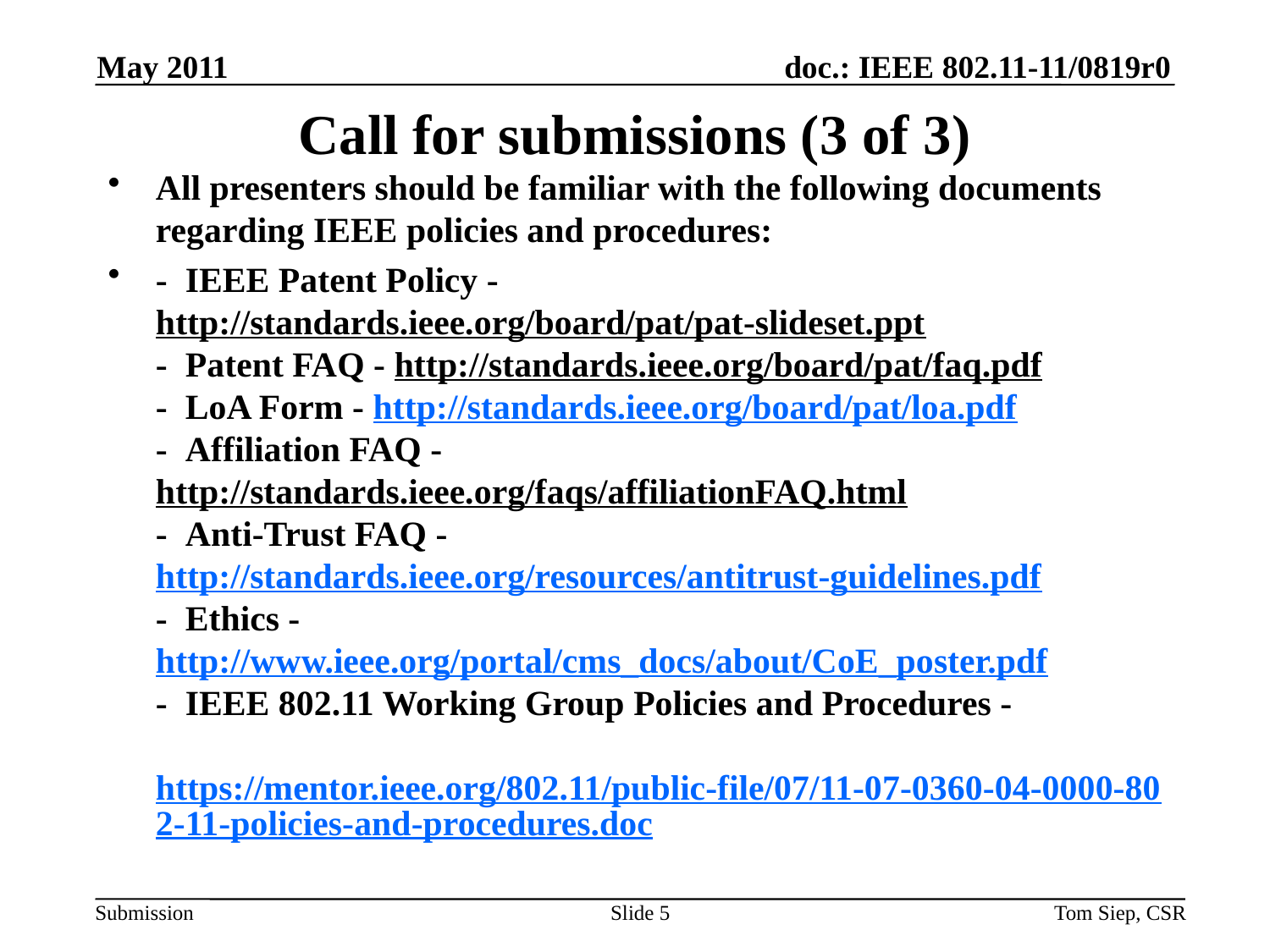

May 2011
# Call for submissions (3 of 3)
All presenters should be familiar with the following documents regarding IEEE policies and procedures:
-  IEEE Patent Policy - http://standards.ieee.org/board/pat/pat-slideset.ppt
-  Patent FAQ - http://standards.ieee.org/board/pat/faq.pdf
-  LoA Form - http://standards.ieee.org/board/pat/loa.pdf
-  Affiliation FAQ - http://standards.ieee.org/faqs/affiliationFAQ.html
-  Anti-Trust FAQ - http://standards.ieee.org/resources/antitrust-guidelines.pdf
-  Ethics - http://www.ieee.org/portal/cms_docs/about/CoE_poster.pdf
-  IEEE 802.11 Working Group Policies and Procedures -
 https://mentor.ieee.org/802.11/public-file/07/11-07-0360-04-0000-802-11-policies-and-procedures.doc

Slide 5
Tom Siep, CSR